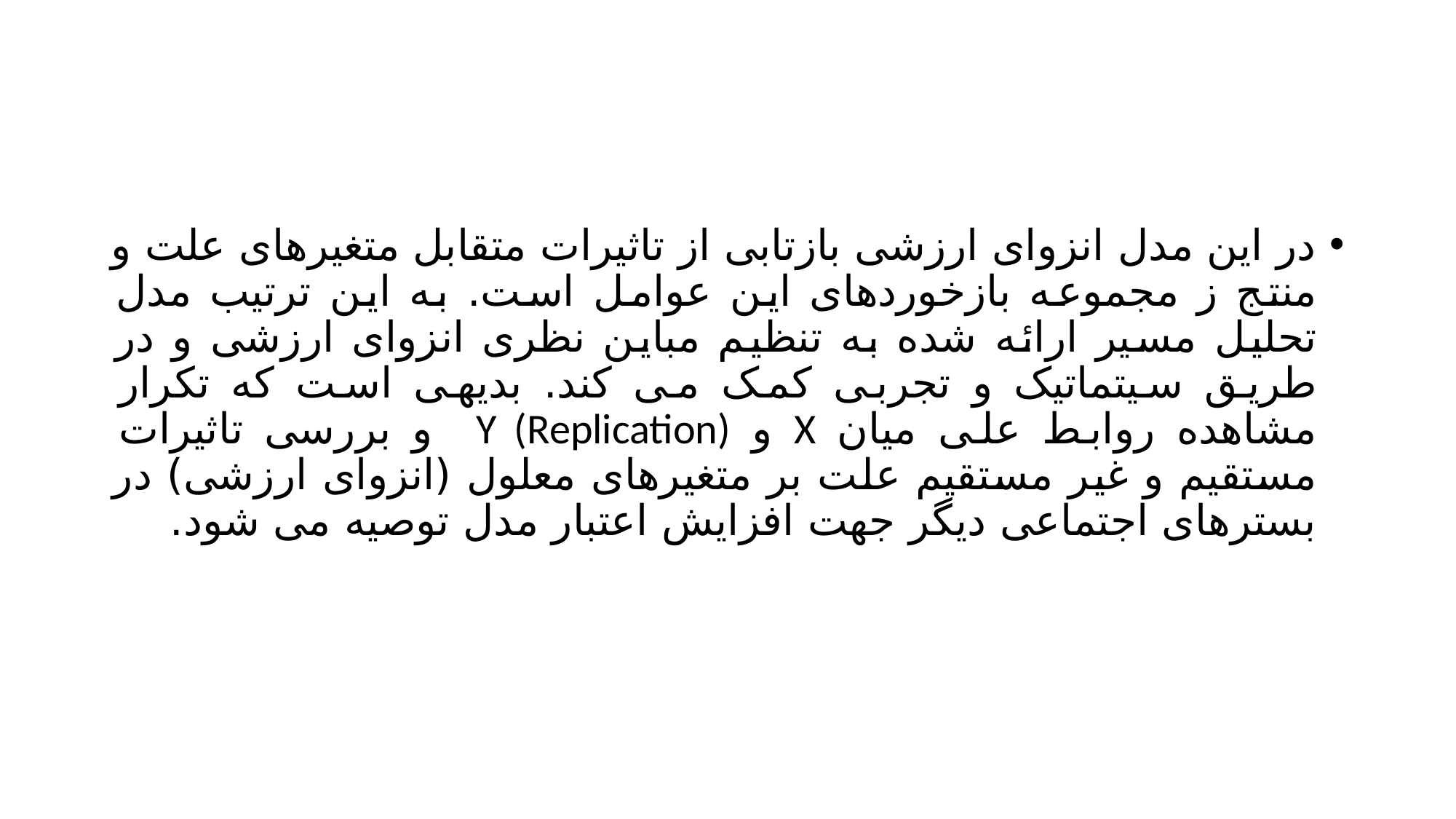

#
در این مدل انزوای ارزشی بازتابی از تاثیرات متقابل متغیرهای علت و منتج ز مجموعه بازخوردهای این عوامل است. به این ترتیب مدل تحلیل مسیر ارائه شده به تنظیم مباین نظری انزوای ارزشی و در طریق سیتماتیک و تجربی کمک می کند. بدیهی است که تکرار مشاهده روابط علی میان X و Y (Replication)  و بررسی تاثیرات مستقیم و غیر مستقیم علت بر متغیرهای معلول (انزوای ارزشی) در بسترهای اجتماعی دیگر جهت افزایش اعتبار مدل توصیه می شود.